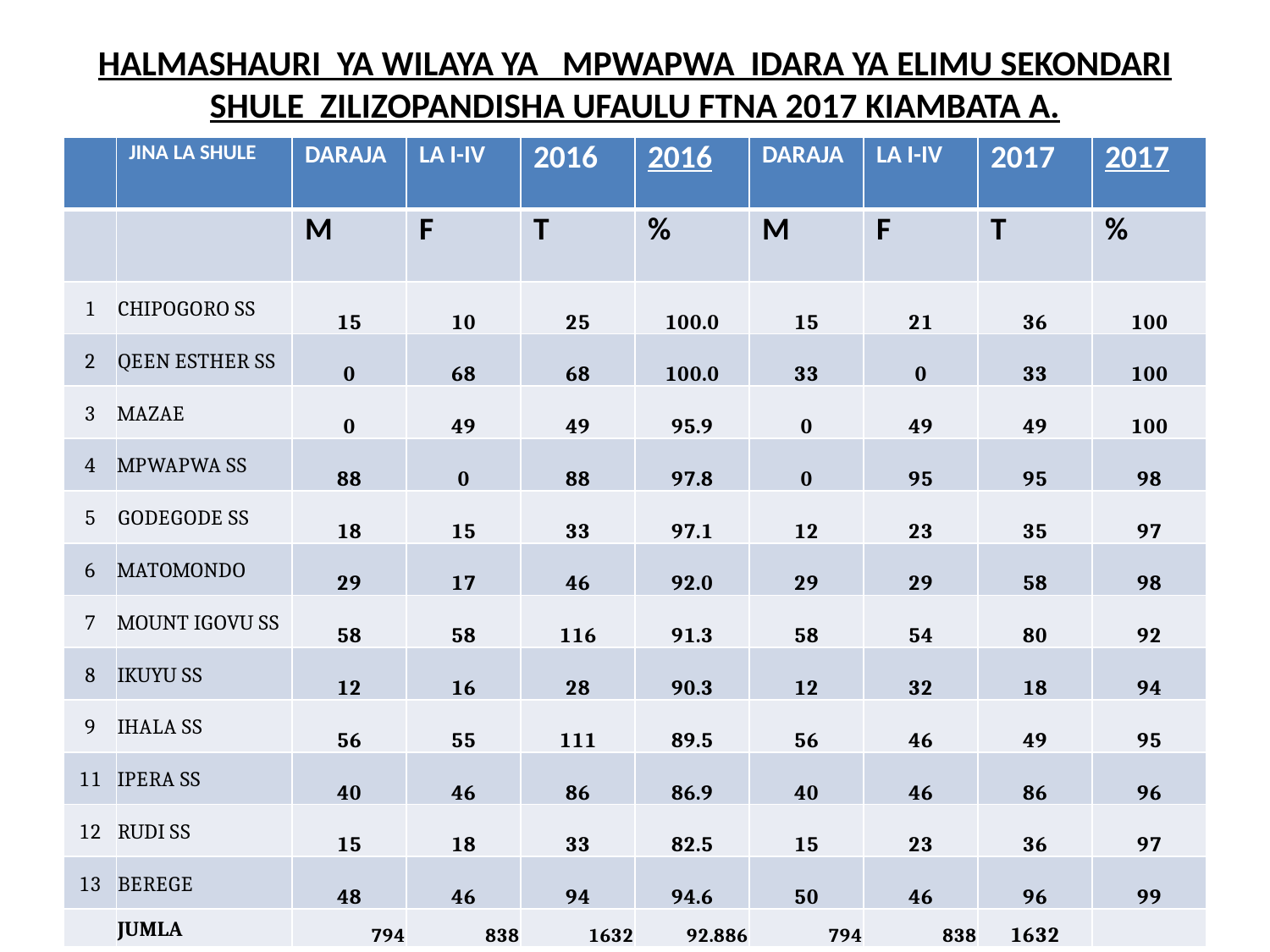

# HALMASHAURI  YA WILAYA YA   MPWAPWA  IDARA YA ELIMU SEKONDARI SHULE  ZILIZOPANDISHA UFAULU FTNA 2017 KIAMBATA A.
|  | JINA LA SHULE | DARAJA | LA I-IV | 2016 | 2016 | DARAJA | LA I-IV | 2017 | 2017 |
| --- | --- | --- | --- | --- | --- | --- | --- | --- | --- |
|  |  | M | F | T | % | M | F | T | % |
| 1 | CHIPOGORO SS | 15 | 10 | 25 | 100.0 | 15 | 21 | 36 | 100 |
| 2 | QEEN ESTHER SS | 0 | 68 | 68 | 100.0 | 33 | 0 | 33 | 100 |
| 3 | MAZAE | 0 | 49 | 49 | 95.9 | 0 | 49 | 49 | 100 |
| 4 | MPWAPWA SS | 88 | 0 | 88 | 97.8 | 0 | 95 | 95 | 98 |
| 5 | GODEGODE SS | 18 | 15 | 33 | 97.1 | 12 | 23 | 35 | 97 |
| 6 | MATOMONDO | 29 | 17 | 46 | 92.0 | 29 | 29 | 58 | 98 |
| 7 | MOUNT IGOVU SS | 58 | 58 | 116 | 91.3 | 58 | 54 | 80 | 92 |
| 8 | IKUYU SS | 12 | 16 | 28 | 90.3 | 12 | 32 | 18 | 94 |
| 9 | IHALA SS | 56 | 55 | 111 | 89.5 | 56 | 46 | 49 | 95 |
| 11 | IPERA SS | 40 | 46 | 86 | 86.9 | 40 | 46 | 86 | 96 |
| 12 | RUDI SS | 15 | 18 | 33 | 82.5 | 15 | 23 | 36 | 97 |
| 13 | BEREGE | 48 | 46 | 94 | 94.6 | 50 | 46 | 96 | 99 |
|  | JUMLA | 794 | 838 | 1632 | 92.886 | 794 | 838 | 1632 |  |